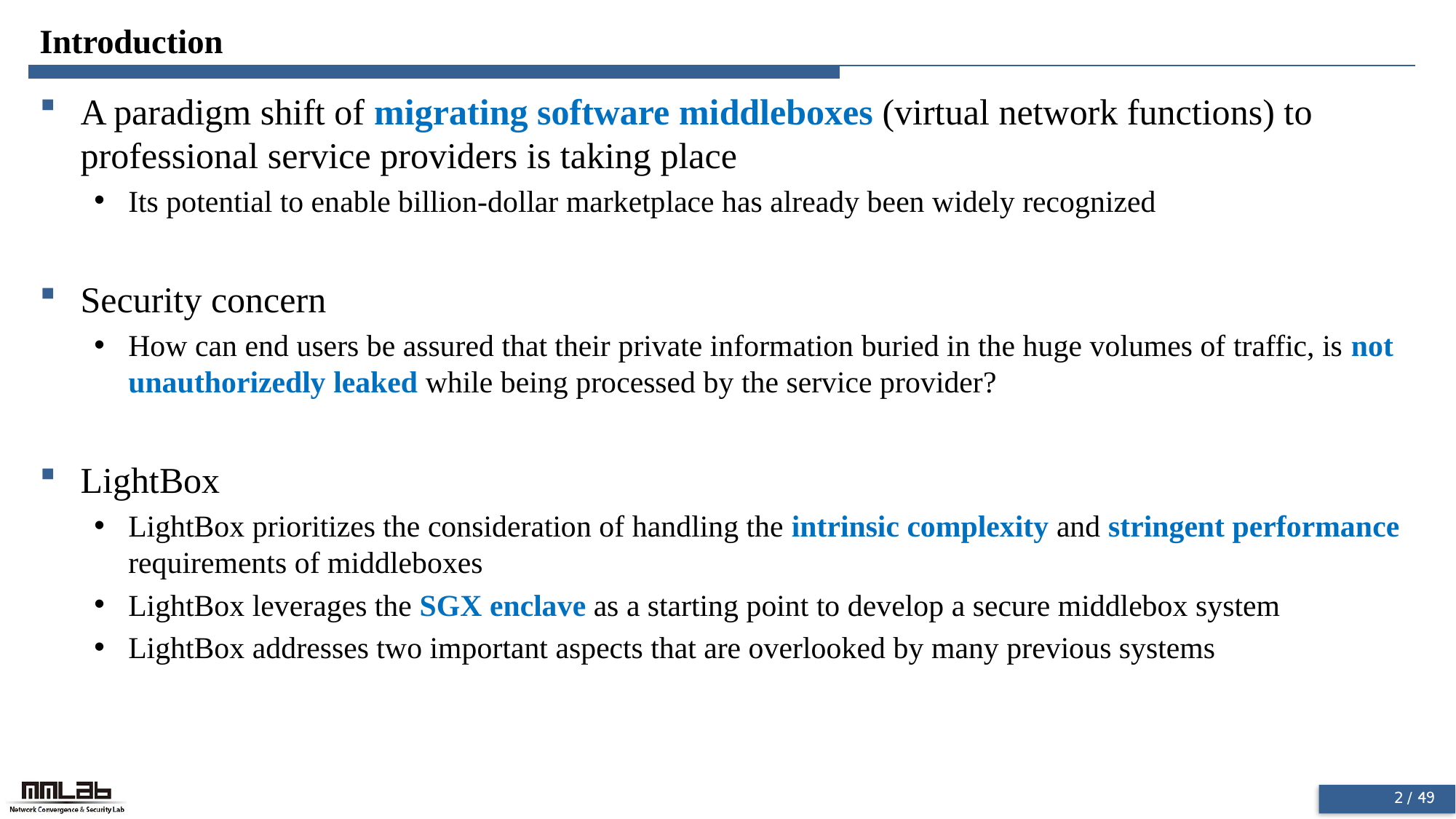

# Introduction
A paradigm shift of migrating software middleboxes (virtual network functions) to professional service providers is taking place
Its potential to enable billion-dollar marketplace has already been widely recognized

Security concern
How can end users be assured that their private information buried in the huge volumes of traffic, is not unauthorizedly leaked while being processed by the service provider?

LightBox
LightBox prioritizes the consideration of handling the intrinsic complexity and stringent performance requirements of middleboxes
LightBox leverages the SGX enclave as a starting point to develop a secure middlebox system
LightBox addresses two important aspects that are overlooked by many previous systems